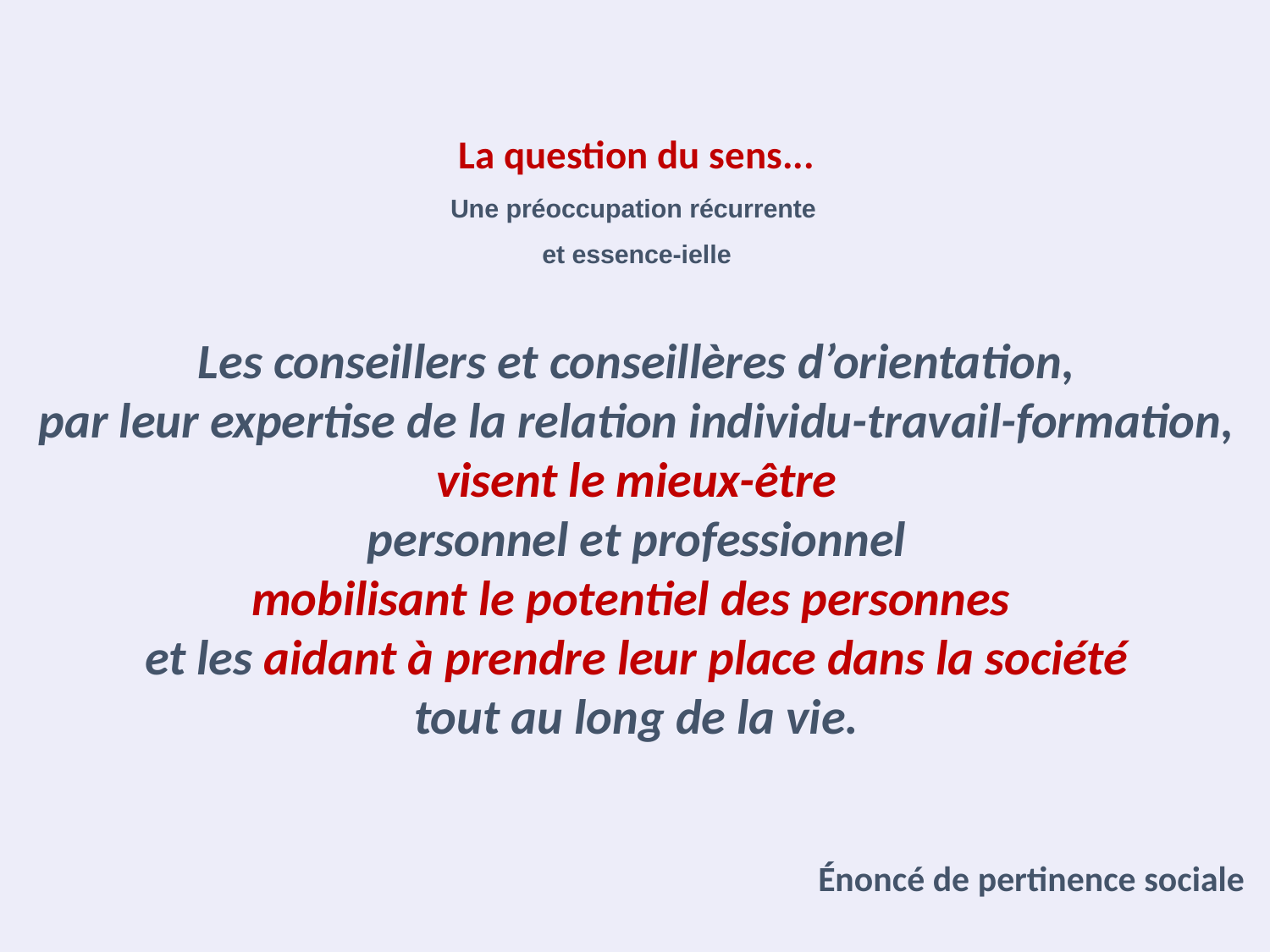

# La question du sens... Une préoccupation récurrente et essence-ielle
Les conseillers et conseillères d’orientation,
par leur expertise de la relation individu-travail-formation, visent le mieux-être
personnel et professionnel
mobilisant le potentiel des personnes
et les aidant à prendre leur place dans la société
tout au long de la vie.
Énoncé de pertinence sociale